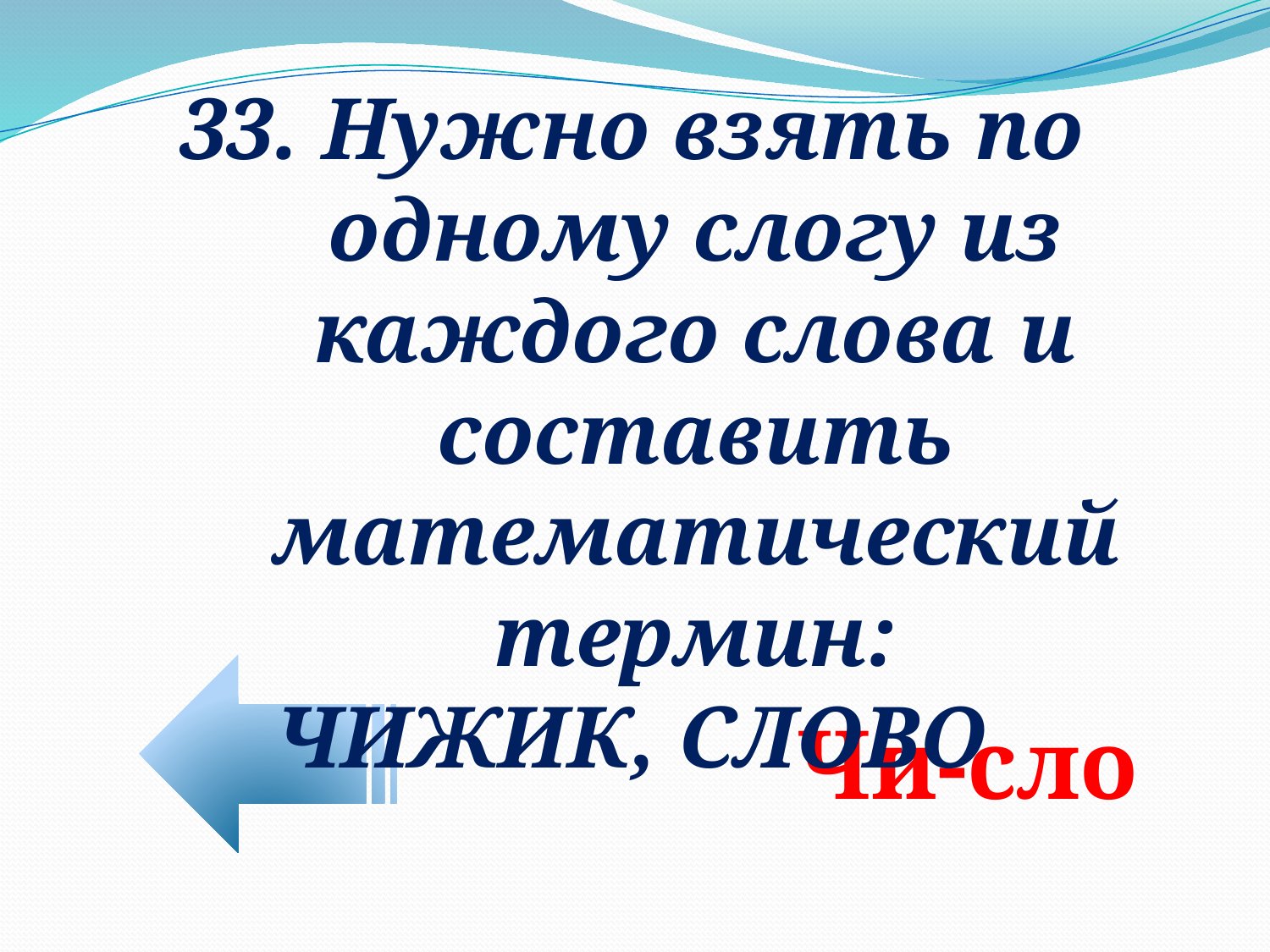

33. Нужно взять по одному слогу из каждого слова и составить математический термин:
ЧИЖИК, СЛОВО

Чи-сло